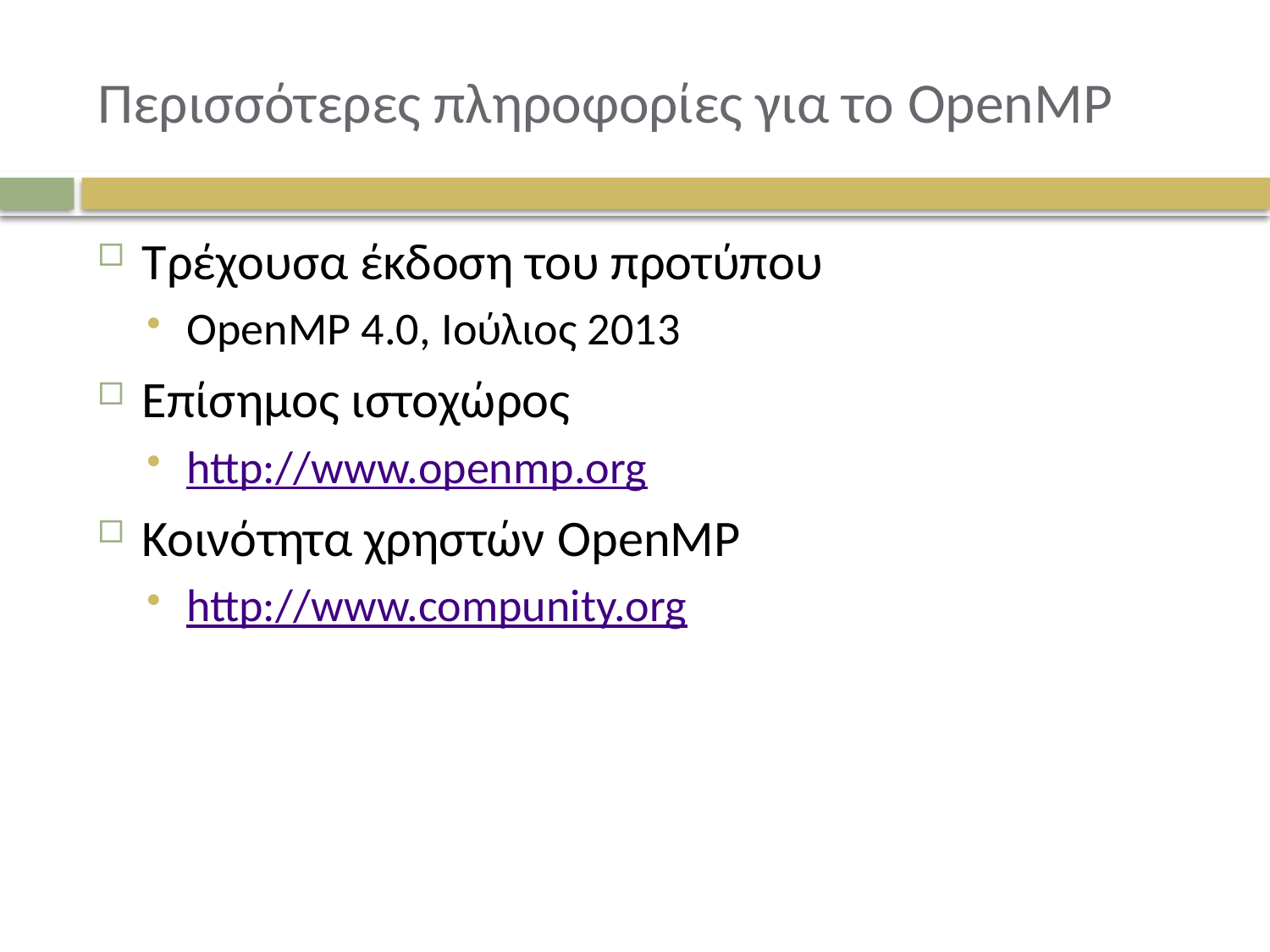

# Περισσότερες πληροφορίες για το OpenMP
Τρέχουσα έκδοση του προτύπου
OpenMP 4.0, Ιούλιος 2013
Επίσημος ιστοχώρος
http://www.openmp.org
Κοινότητα χρηστών OpenMP
http://www.compunity.org